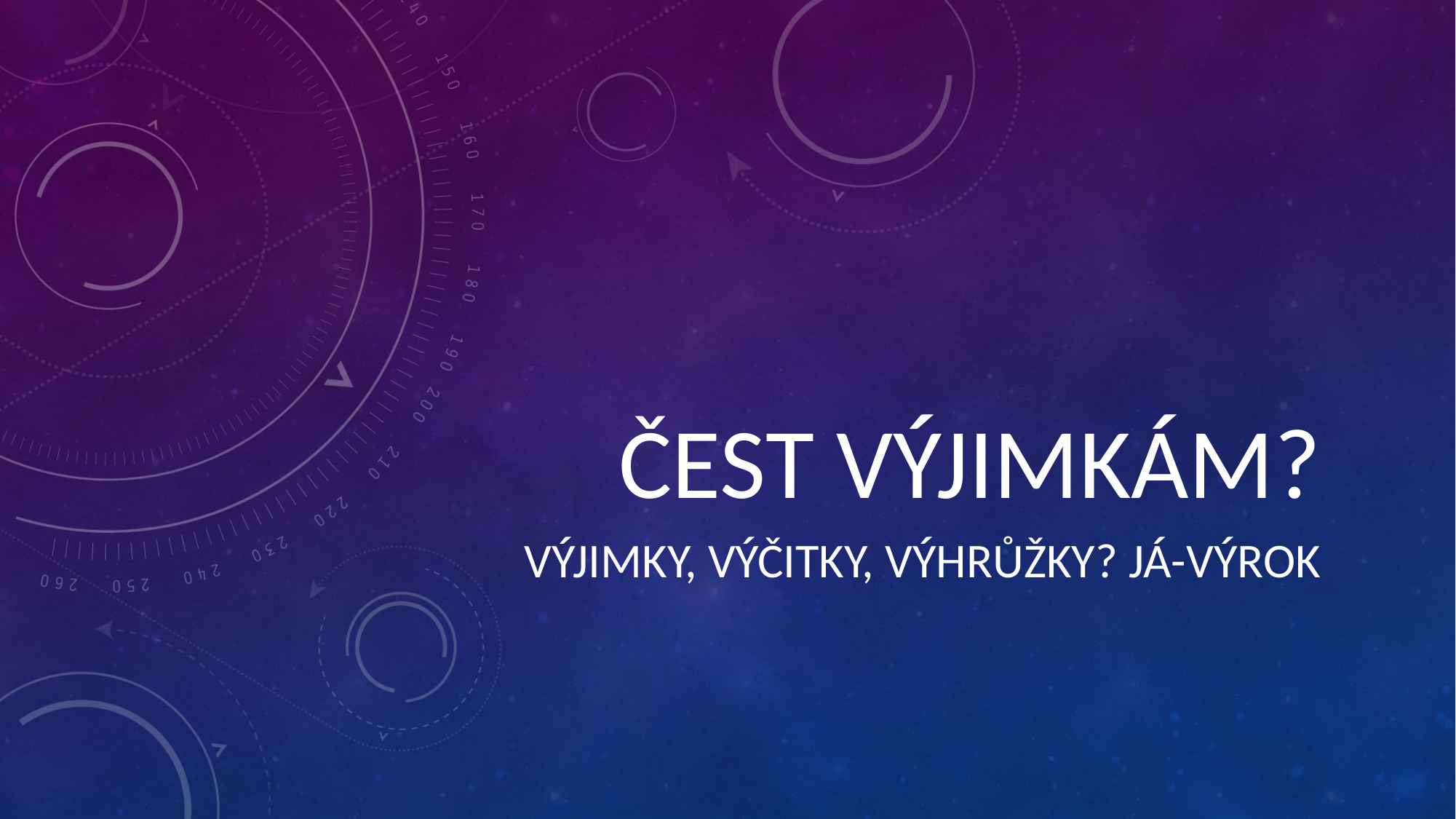

# ČEST VÝJIMKÁM?
Výjimky, výčitky, výhrůžky? Já-výrok